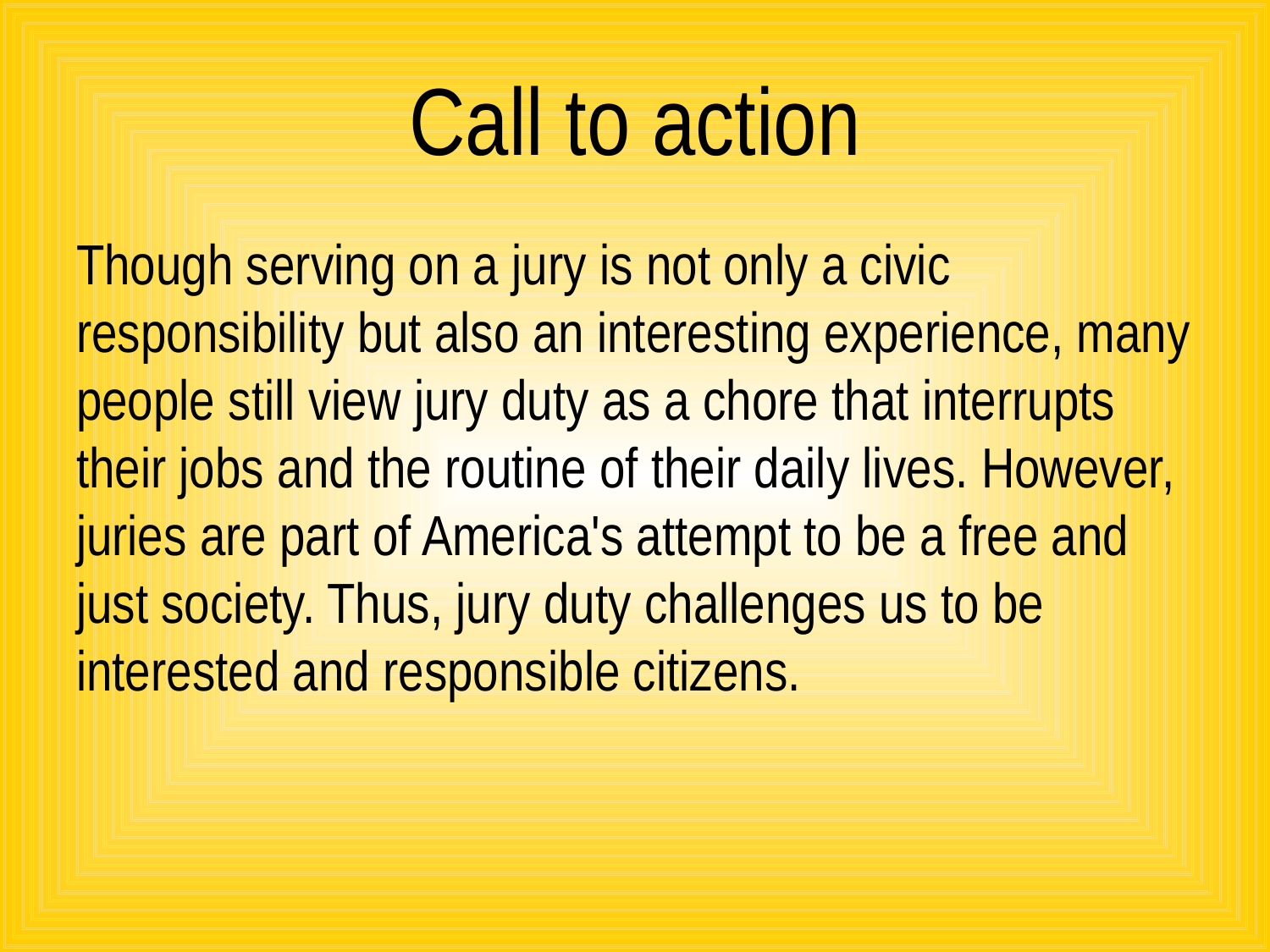

# Call to action
Though serving on a jury is not only a civic responsibility but also an interesting experience, many people still view jury duty as a chore that interrupts their jobs and the routine of their daily lives. However, juries are part of America's attempt to be a free and just society. Thus, jury duty challenges us to be interested and responsible citizens.